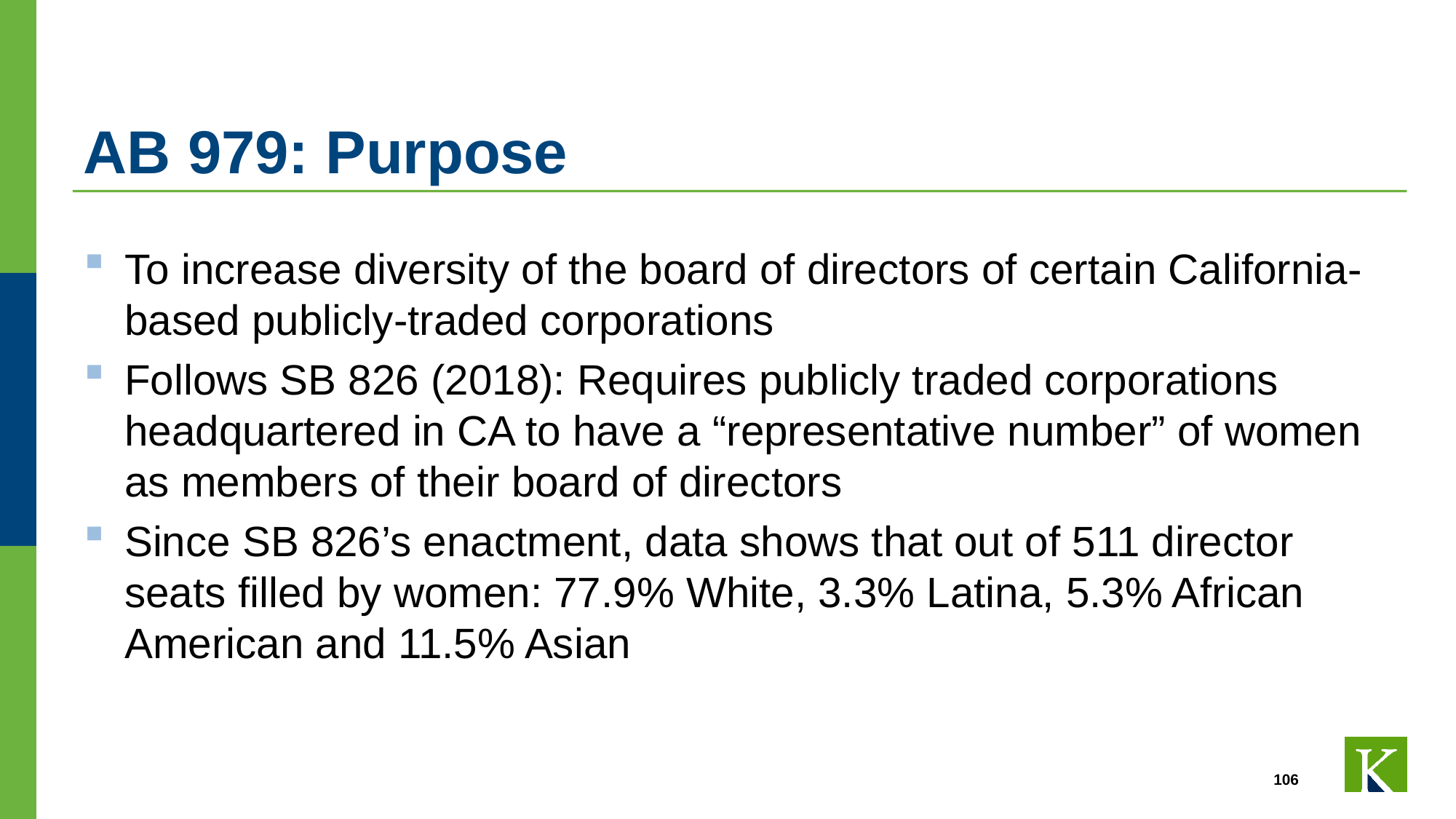

# AB 979: Purpose
To increase diversity of the board of directors of certain California-based publicly-traded corporations
Follows SB 826 (2018): Requires publicly traded corporations headquartered in CA to have a “representative number” of women as members of their board of directors
Since SB 826’s enactment, data shows that out of 511 director seats filled by women: 77.9% White, 3.3% Latina, 5.3% African American and 11.5% Asian
106